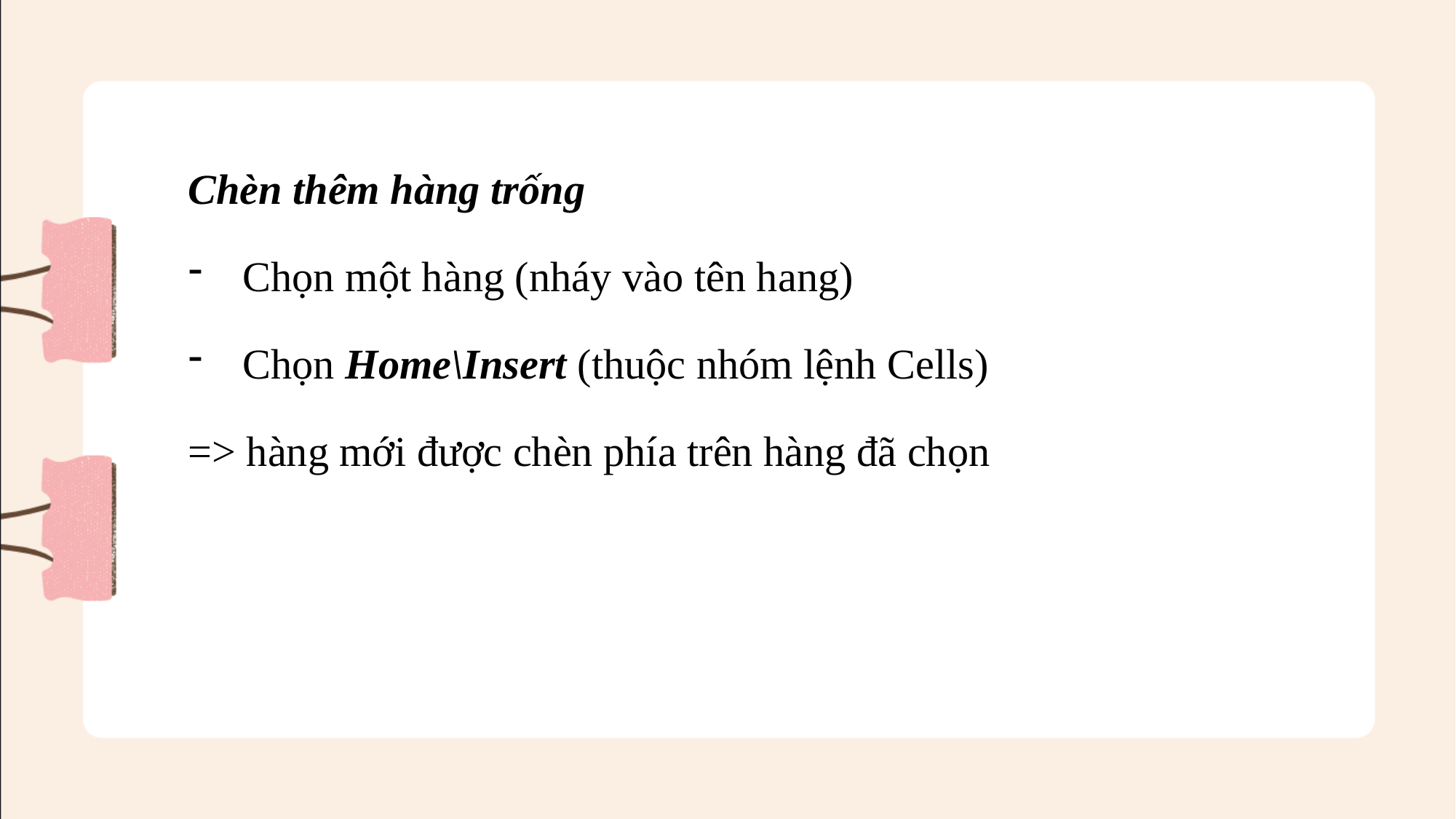

Chèn thêm hàng trống
Chọn một hàng (nháy vào tên hang)
Chọn Home\Insert (thuộc nhóm lệnh Cells)
=> hàng mới được chèn phía trên hàng đã chọn